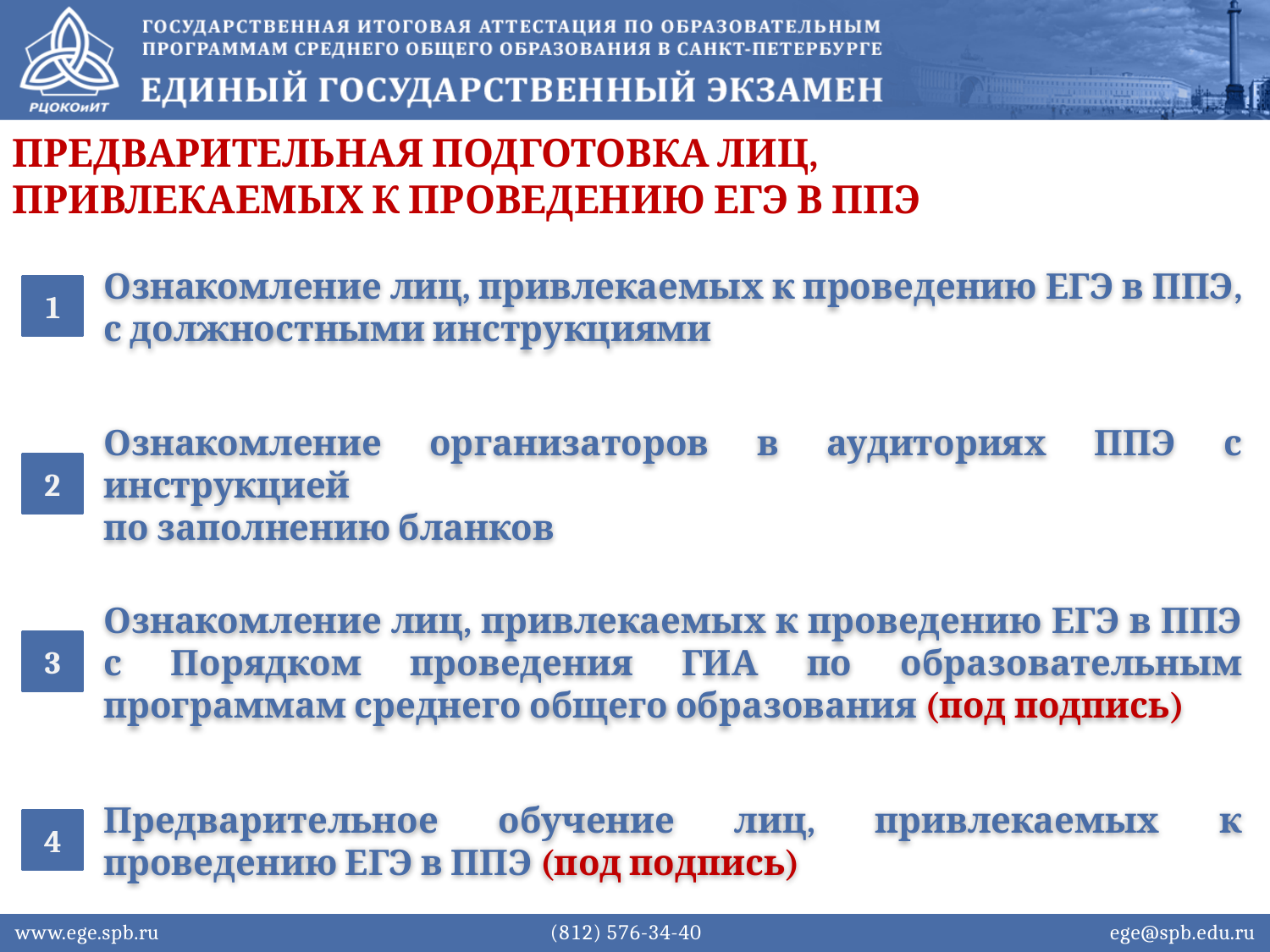

Предварительная подготовка лиц,
привлекаемых к проведению ЕГЭ в ППЭ
1
Ознакомление лиц, привлекаемых к проведению ЕГЭ в ППЭ,
с должностными инструкциями
2
Ознакомление организаторов в аудиториях ППЭ с инструкцией
по заполнению бланков
3
Ознакомление лиц, привлекаемых к проведению ЕГЭ в ППЭ
с Порядком проведения ГИА по образовательным программам среднего общего образования (под подпись)
4
Предварительное обучение лиц, привлекаемых к проведению ЕГЭ в ППЭ (под подпись)
www.ege.spb.ru			      (812) 576-34-40			                 ege@spb.edu.ru